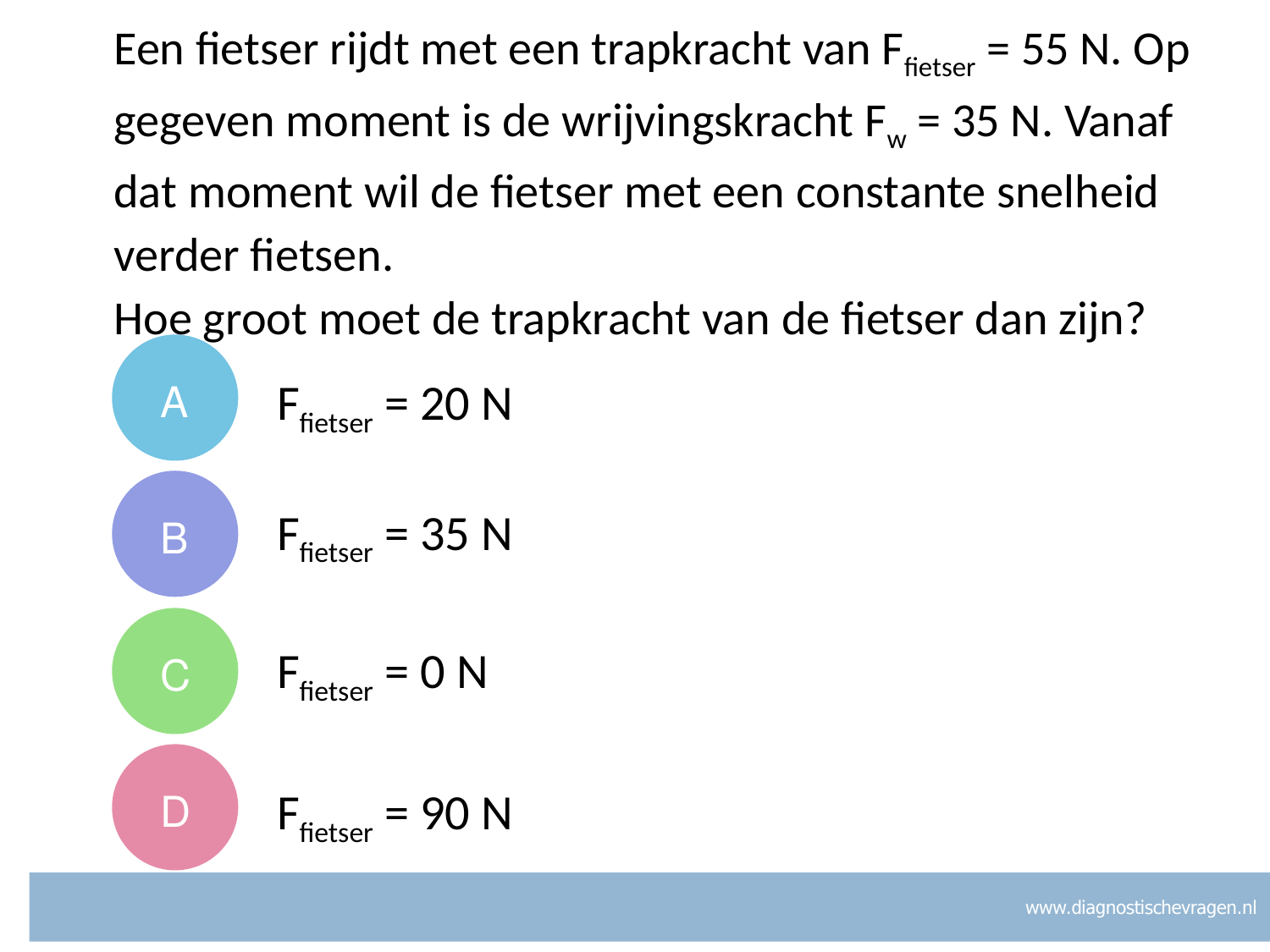

# Een fietser rijdt met een trapkracht van Ffietser = 55 N. Op gegeven moment is de wrijvingskracht Fw = 35 N. Vanaf dat moment wil de fietser met een constante snelheid verder fietsen. Hoe groot moet de trapkracht van de fietser dan zijn?

A
Ffietser = 20 N

B
Ffietser = 35 N

C
Ffietser = 0 N

D
Ffietser = 90 N

www.diagnostischevragen.nl